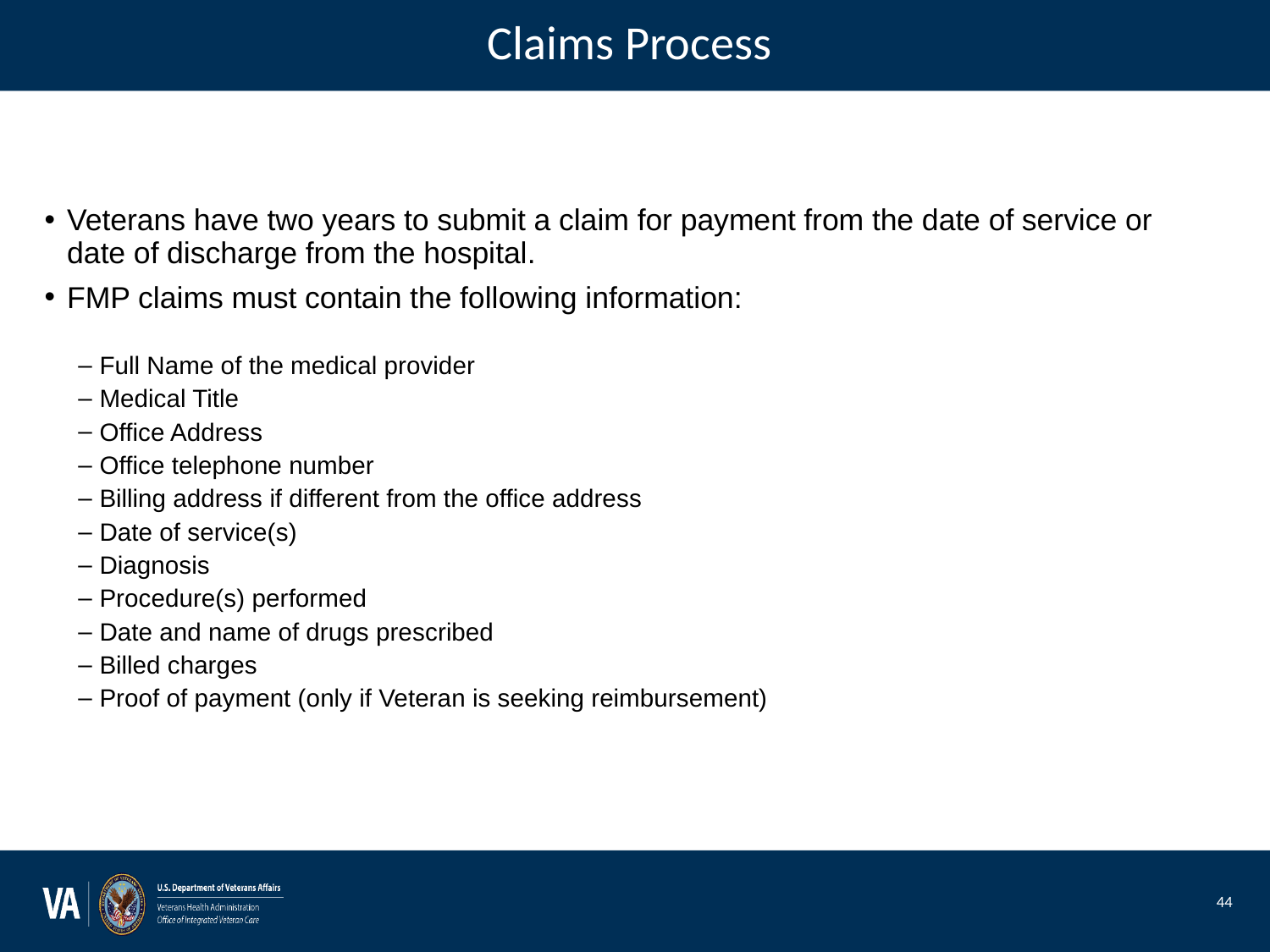

# Claims Process
Veterans have two years to submit a claim for payment from the date of service or date of discharge from the hospital.
FMP claims must contain the following information:

Full Name of the medical provider
Medical Title
Office Address
Office telephone number
Billing address if different from the office address
Date of service(s)
Diagnosis
Procedure(s) performed
Date and name of drugs prescribed
Billed charges
Proof of payment (only if Veteran is seeking reimbursement)